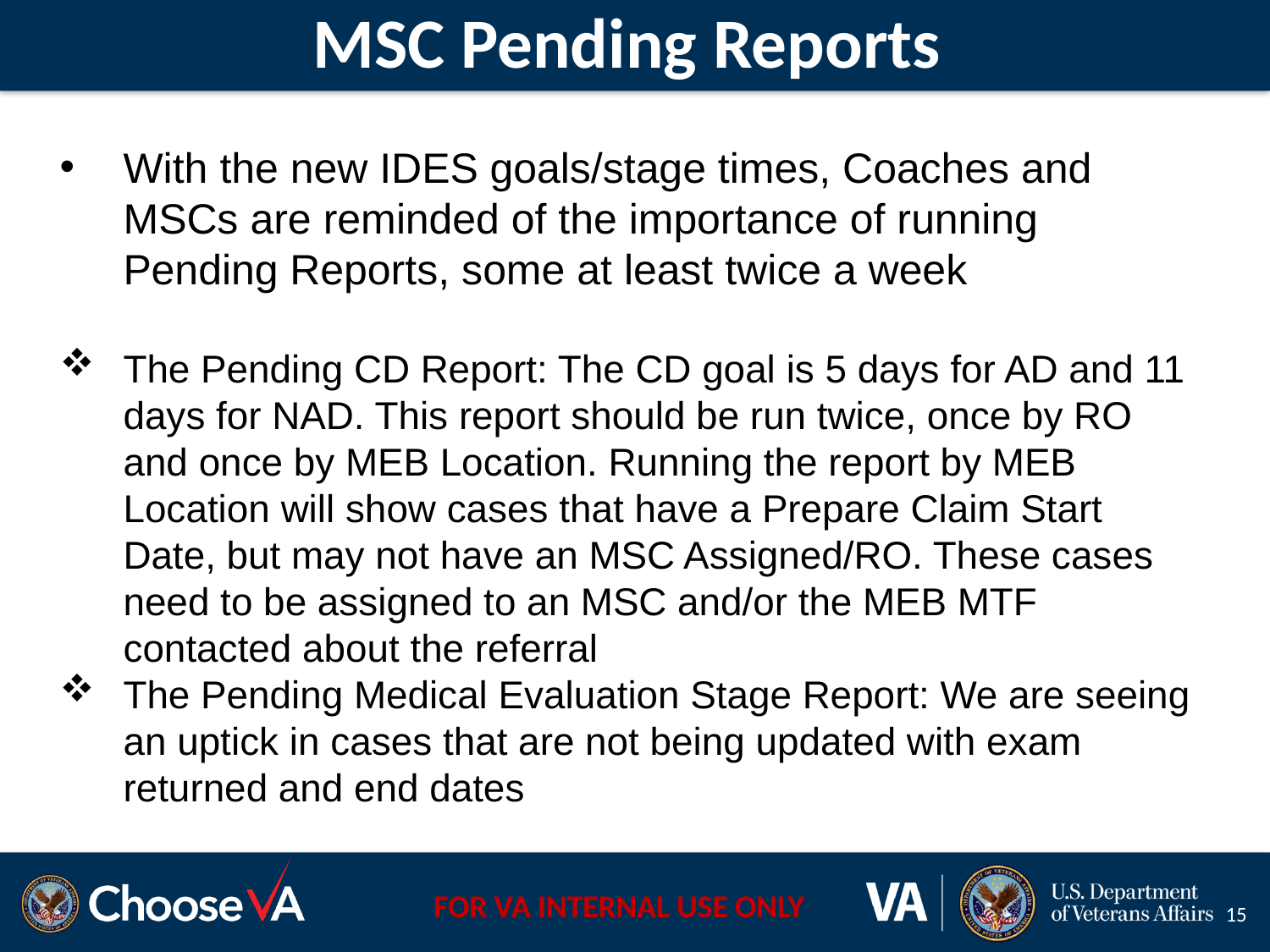

# MSC Pending Reports
With the new IDES goals/stage times, Coaches and MSCs are reminded of the importance of running Pending Reports, some at least twice a week

The Pending CD Report: The CD goal is 5 days for AD and 11 days for NAD. This report should be run twice, once by RO and once by MEB Location. Running the report by MEB Location will show cases that have a Prepare Claim Start Date, but may not have an MSC Assigned/RO. These cases need to be assigned to an MSC and/or the MEB MTF contacted about the referral
The Pending Medical Evaluation Stage Report: We are seeing an uptick in cases that are not being updated with exam returned and end dates
15